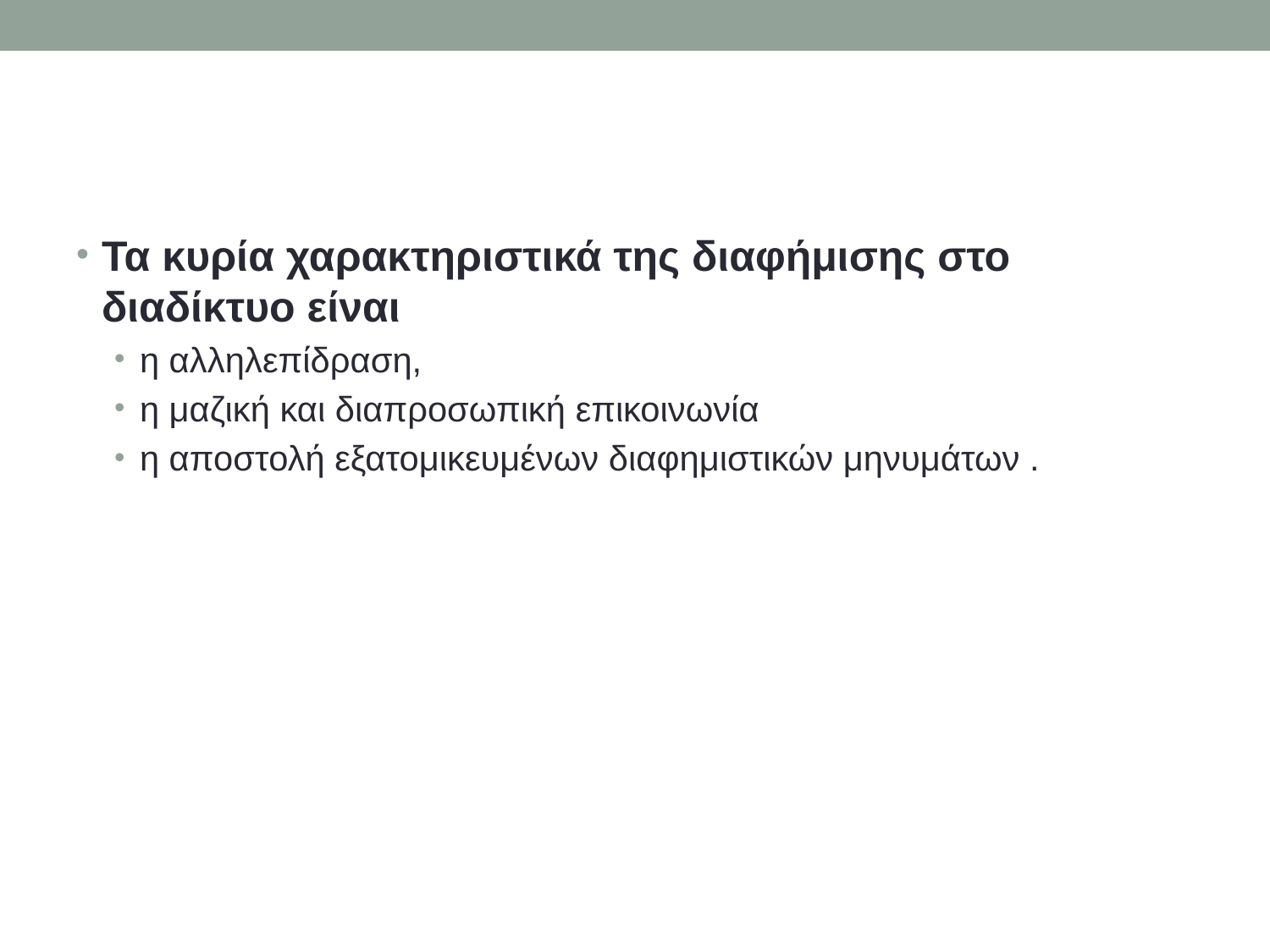

#
Τα κυρία χαρακτηριστικά της διαφήμισης στο διαδίκτυο είναι
η αλληλεπίδραση,
η μαζική και διαπροσωπική επικοινωνία
η αποστολή εξατομικευμένων διαφημιστικών μηνυμάτων .